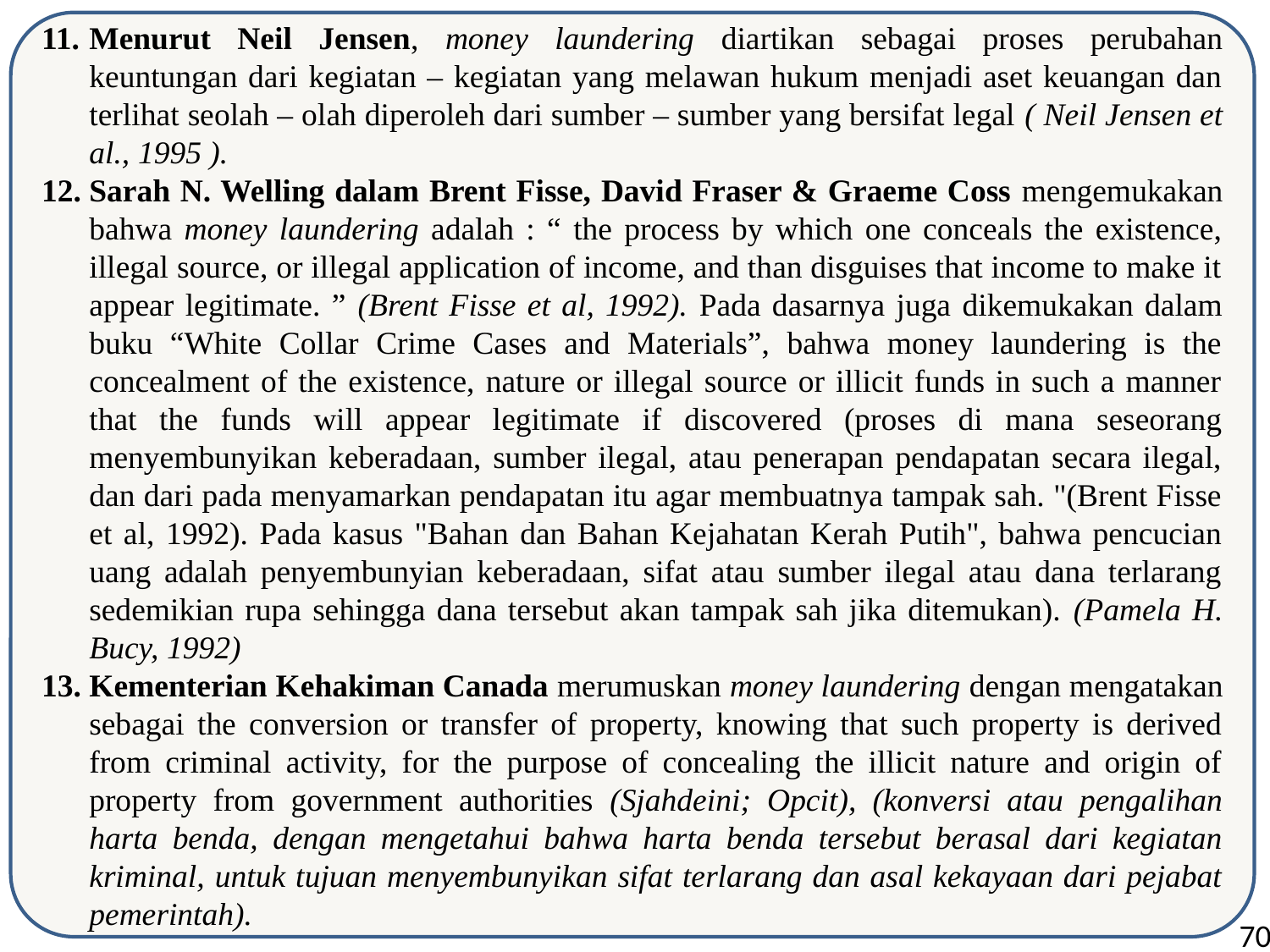

Menurut Neil Jensen, money laundering diartikan sebagai proses perubahan keuntungan dari kegiatan – kegiatan yang melawan hukum menjadi aset keuangan dan terlihat seolah – olah diperoleh dari sumber – sumber yang bersifat legal ( Neil Jensen et al., 1995 ).
Sarah N. Welling dalam Brent Fisse, David Fraser & Graeme Coss mengemukakan bahwa money laundering adalah : “ the process by which one conceals the existence, illegal source, or illegal application of income, and than disguises that income to make it appear legitimate. ” (Brent Fisse et al, 1992). Pada dasarnya juga dikemukakan dalam buku “White Collar Crime Cases and Materials”, bahwa money laundering is the concealment of the existence, nature or illegal source or illicit funds in such a manner that the funds will appear legitimate if discovered (proses di mana seseorang menyembunyikan keberadaan, sumber ilegal, atau penerapan pendapatan secara ilegal, dan dari pada menyamarkan pendapatan itu agar membuatnya tampak sah. "(Brent Fisse et al, 1992). Pada kasus "Bahan dan Bahan Kejahatan Kerah Putih", bahwa pencucian uang adalah penyembunyian keberadaan, sifat atau sumber ilegal atau dana terlarang sedemikian rupa sehingga dana tersebut akan tampak sah jika ditemukan). (Pamela H. Bucy, 1992)
Kementerian Kehakiman Canada merumuskan money laundering dengan mengatakan sebagai the conversion or transfer of property, knowing that such property is derived from criminal activity, for the purpose of concealing the illicit nature and origin of property from government authorities (Sjahdeini; Opcit), (konversi atau pengalihan harta benda, dengan mengetahui bahwa harta benda tersebut berasal dari kegiatan kriminal, untuk tujuan menyembunyikan sifat terlarang dan asal kekayaan dari pejabat pemerintah).
11
70